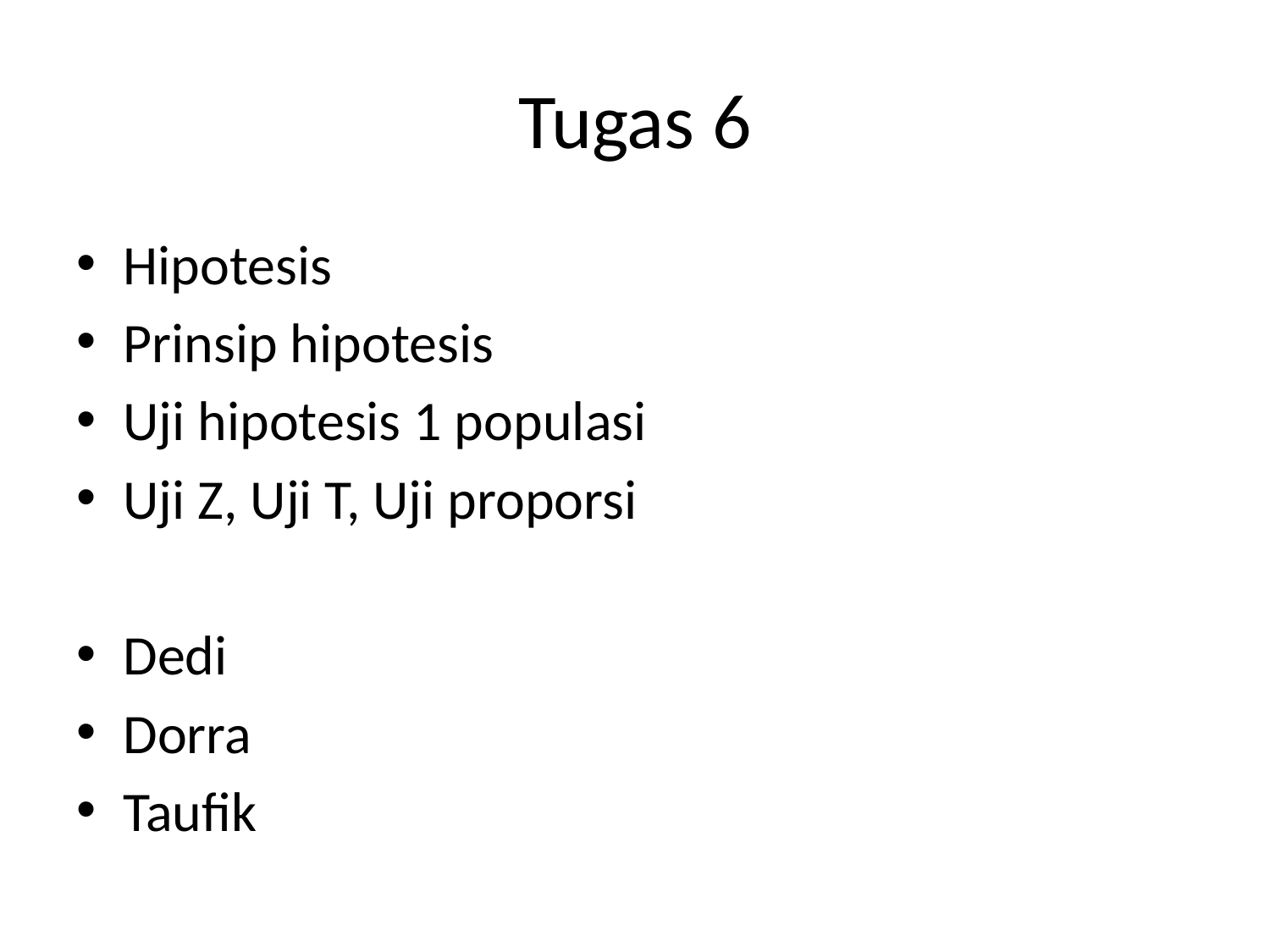

# Tugas 6
Hipotesis
Prinsip hipotesis
Uji hipotesis 1 populasi
Uji Z, Uji T, Uji proporsi

Dedi
Dorra
Taufik